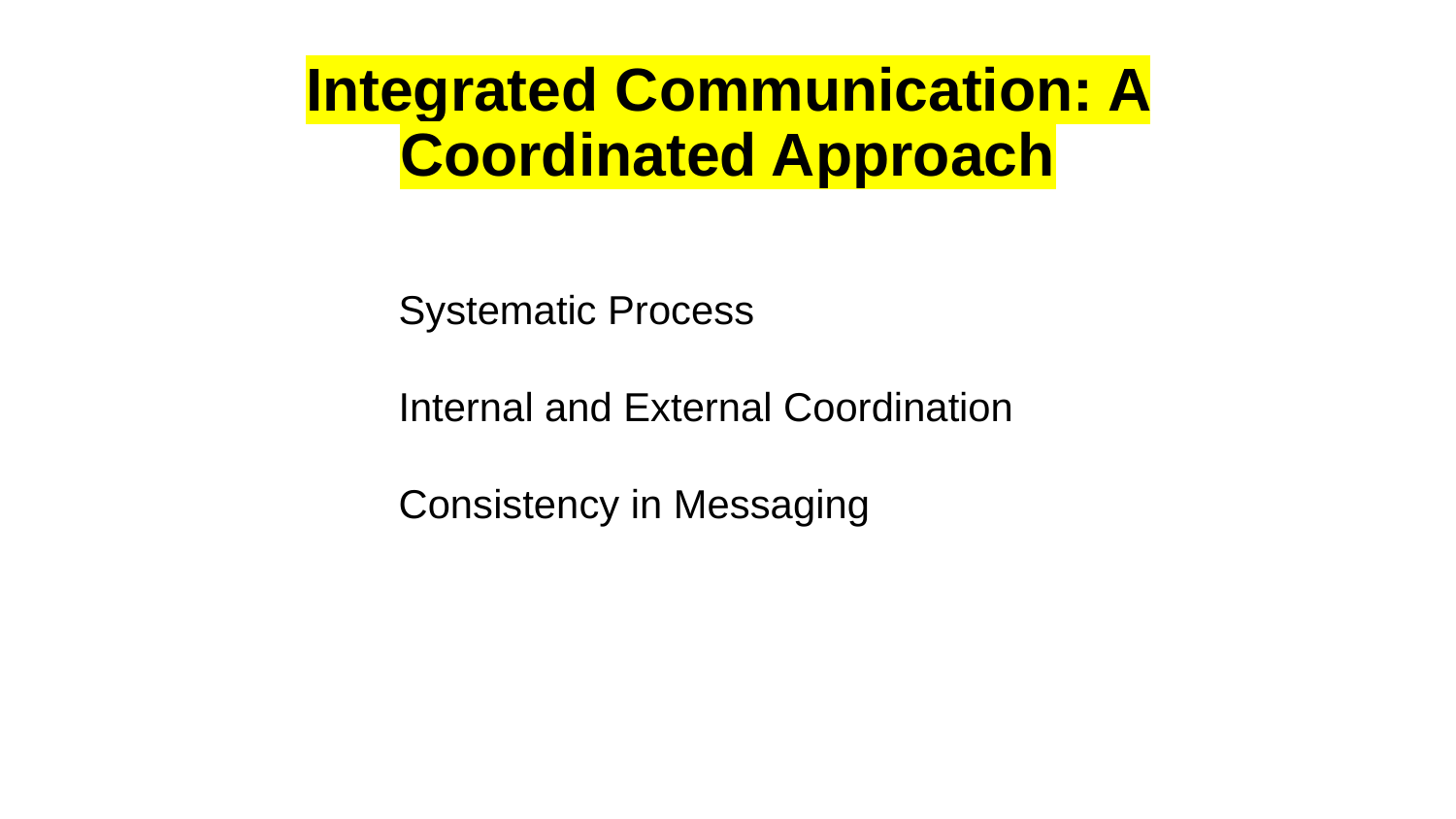

# Integrated Communication: A Coordinated Approach
Systematic Process

Internal and External Coordination

Consistency in Messaging